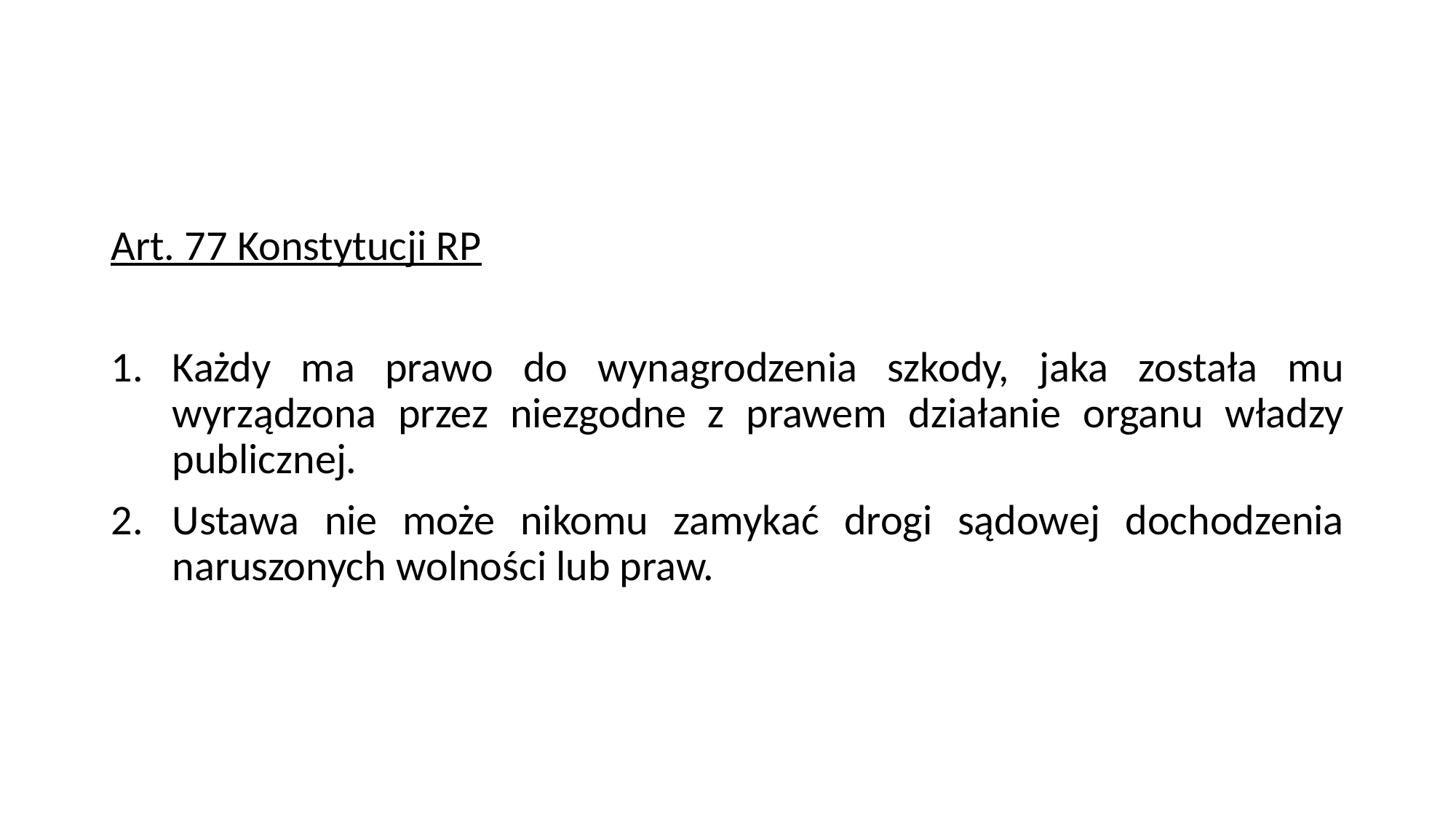

#
Art. 77 Konstytucji RP

Każdy ma prawo do wynagrodzenia szkody, jaka została mu wyrządzona przez niezgodne z prawem działanie organu władzy publicznej.
Ustawa nie może nikomu zamykać drogi sądowej dochodzenia naruszonych wolności lub praw.